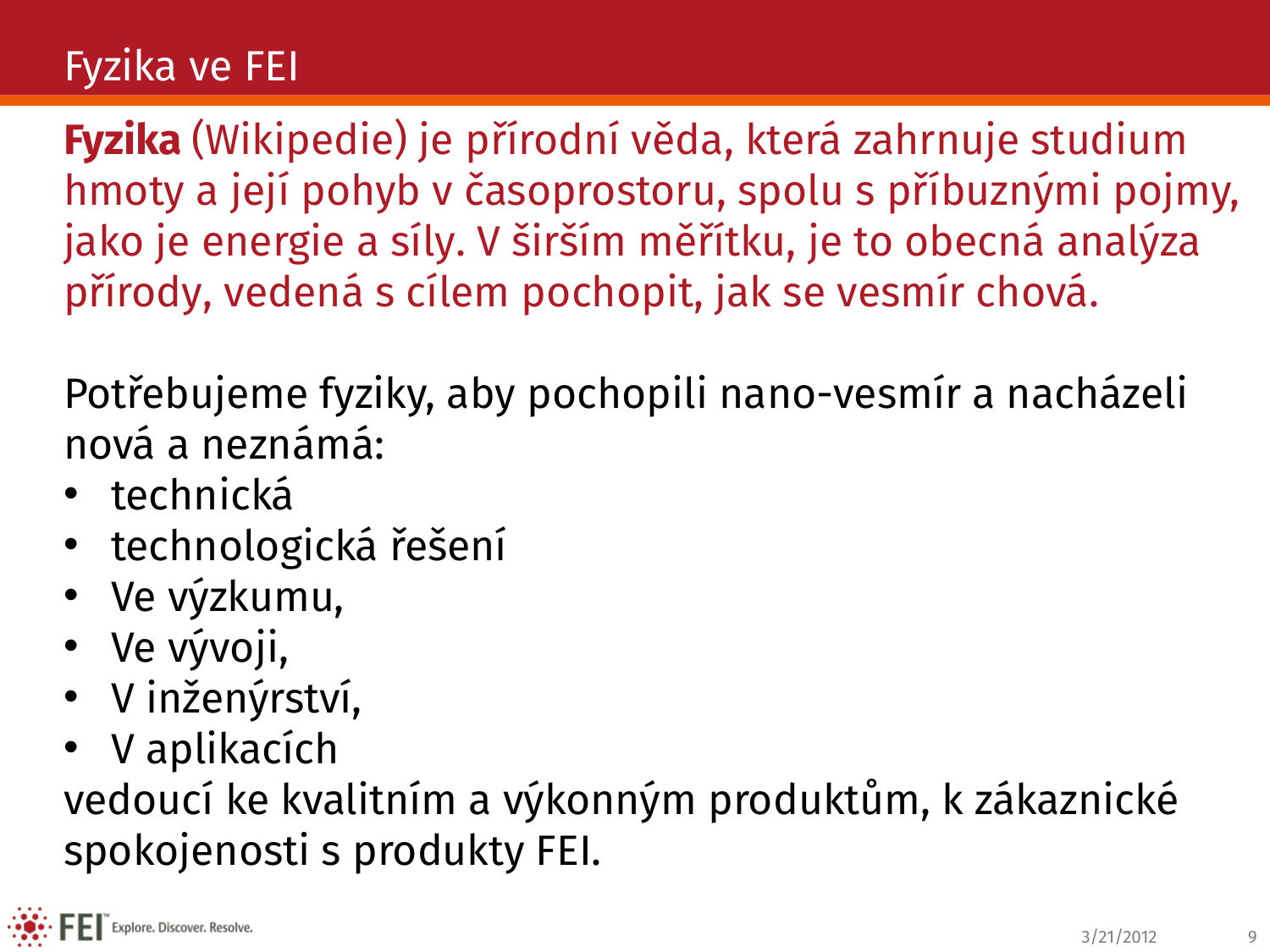

# Fyzika ve FEI
Fyzika (Wikipedie) je přírodní věda, která zahrnuje studium hmoty a její pohyb v časoprostoru, spolu s příbuznými pojmy, jako je energie a síly. V širším měřítku, je to obecná analýza přírody, vedená s cílem pochopit, jak se vesmír chová.

Potřebujeme fyziky, aby pochopili nano-vesmír a nacházeli nová a neznámá:
technická
technologická řešení
Ve výzkumu,
Ve vývoji,
V inženýrství,
V aplikacích
vedoucí ke kvalitním a výkonným produktům, k zákaznické spokojenosti s produkty FEI.

3/21/2012
9